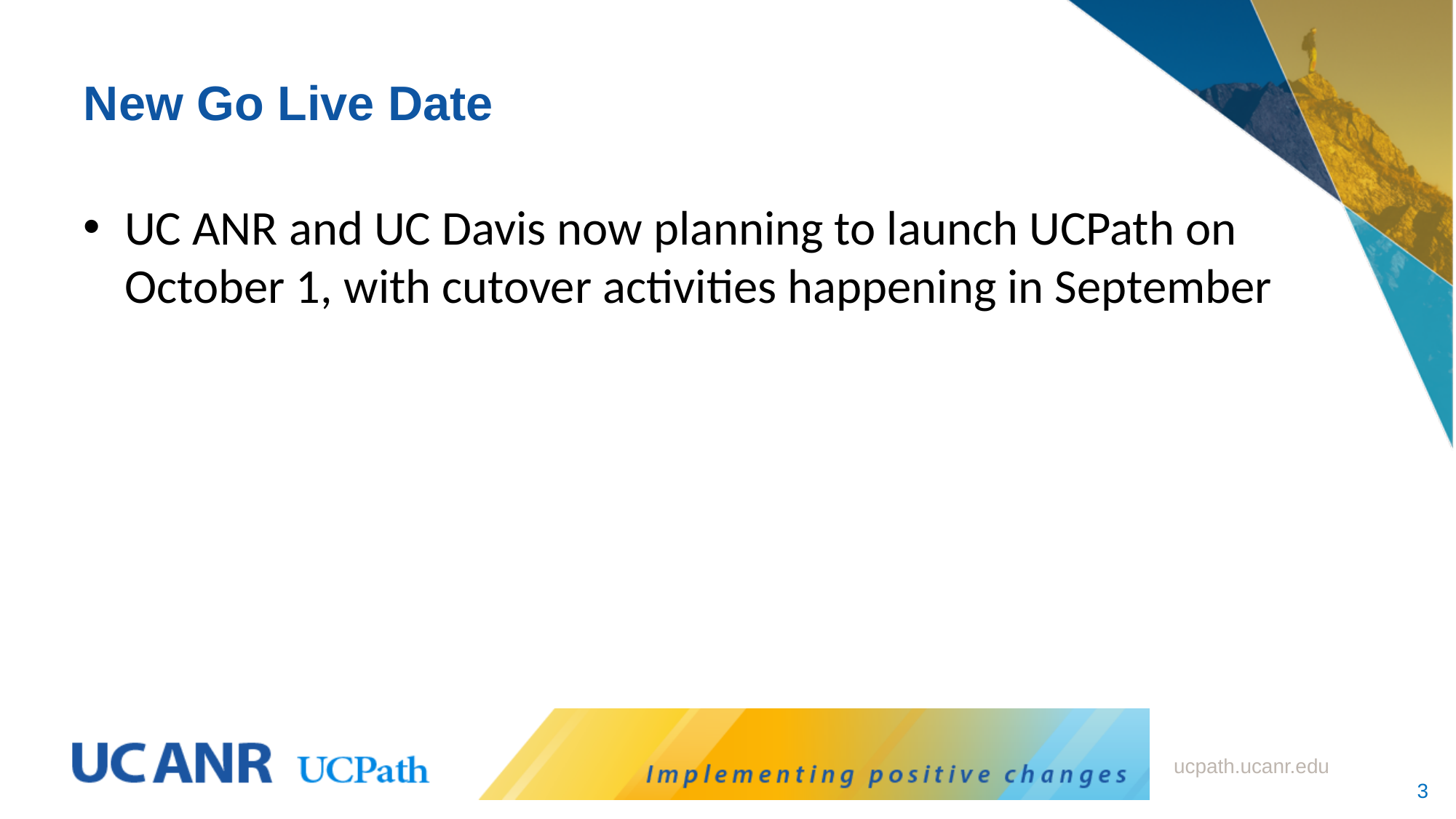

# New Go Live Date
UC ANR and UC Davis now planning to launch UCPath on October 1, with cutover activities happening in September